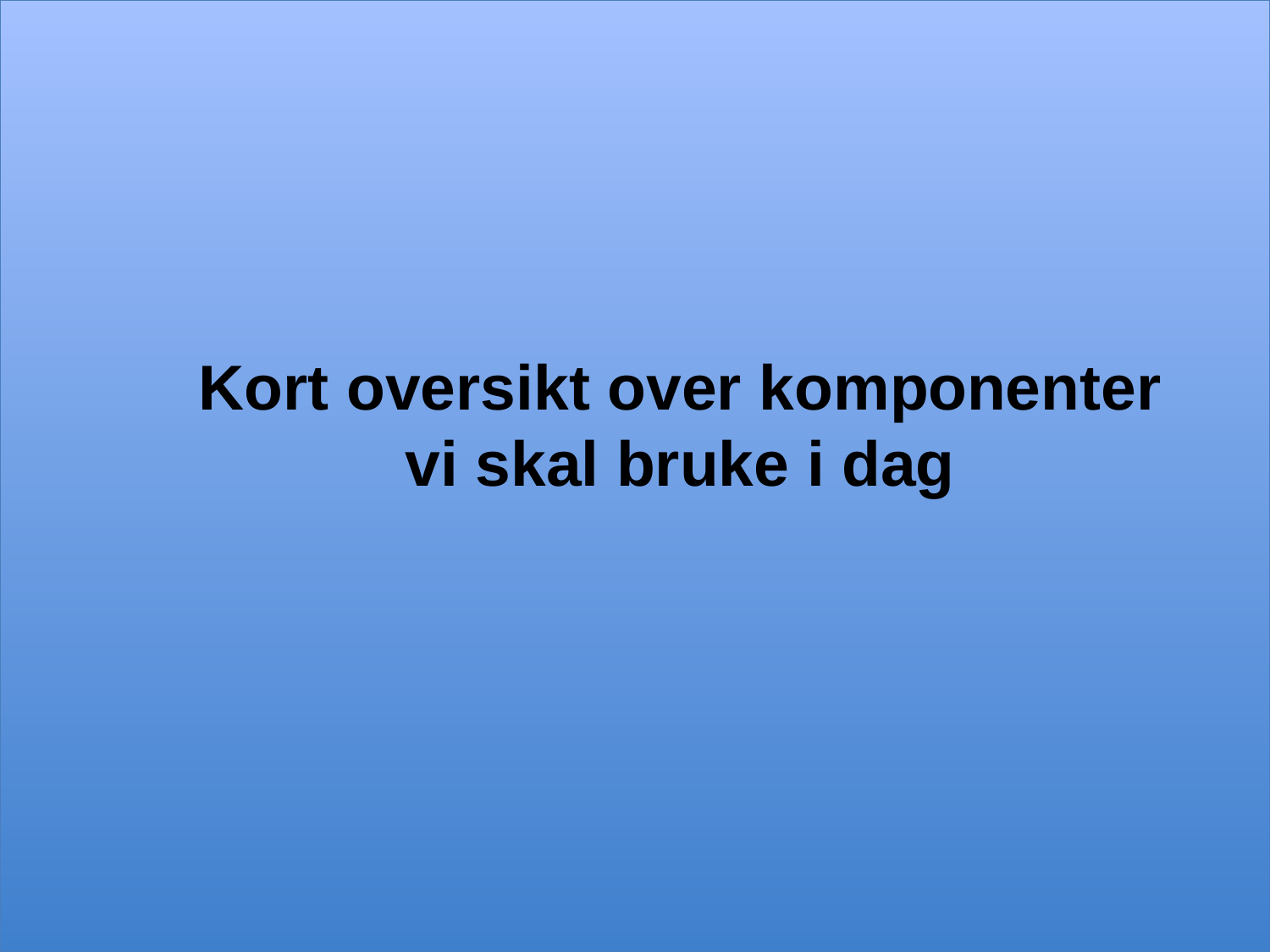

# Kort oversikt over komponenter vi skal bruke i dag